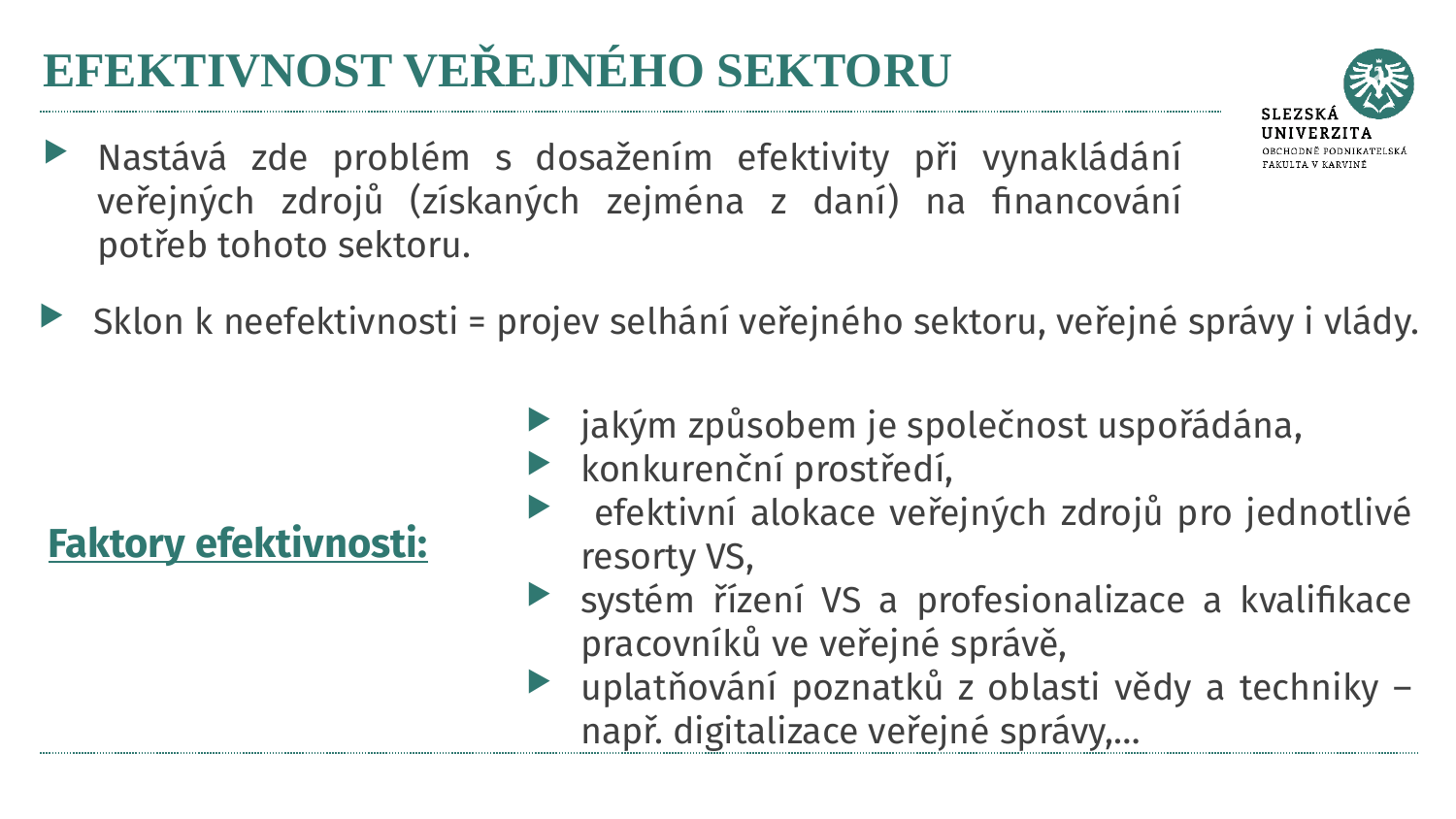

# EFEKTIVNOST VEŘEJNÉHO SEKTORU
Nastává zde problém s dosažením efektivity při vynakládání veřejných zdrojů (získaných zejména z daní) na financování potřeb tohoto sektoru.
Sklon k neefektivnosti = projev selhání veřejného sektoru, veřejné správy i vlády.
jakým způsobem je společnost uspořádána,
konkurenční prostředí,
 efektivní alokace veřejných zdrojů pro jednotlivé resorty VS,
systém řízení VS a profesionalizace a kvalifikace pracovníků ve veřejné správě,
uplatňování poznatků z oblasti vědy a techniky – např. digitalizace veřejné správy,…

Faktory efektivnosti: